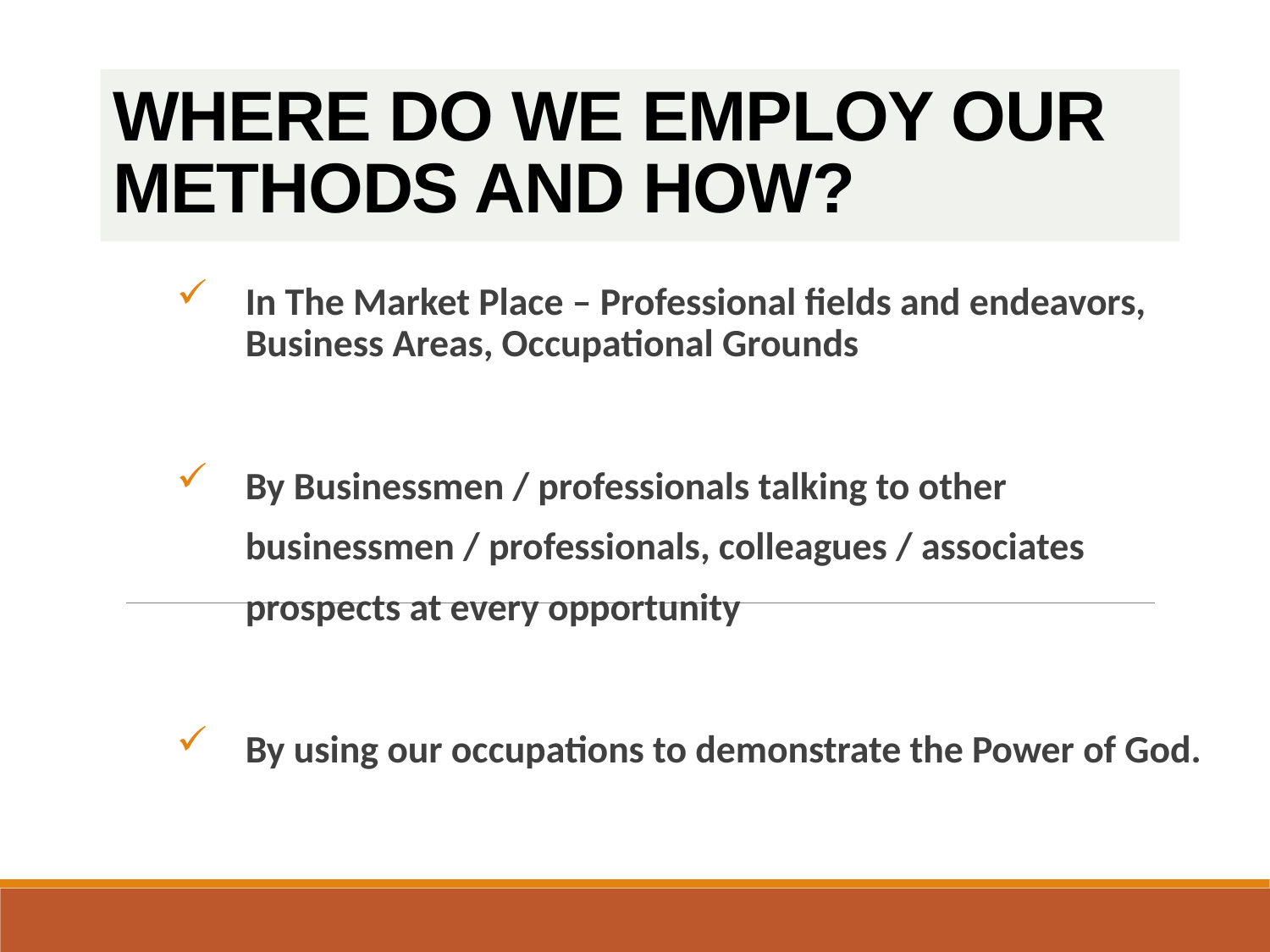

# WHERE DO WE EMPLOY OUR METHODS AND HOW?
In The Market Place – Professional fields and endeavors, Business Areas, Occupational Grounds

By Businessmen / professionals talking to other businessmen / professionals, colleagues / associates prospects at every opportunity

By using our occupations to demonstrate the Power of God.